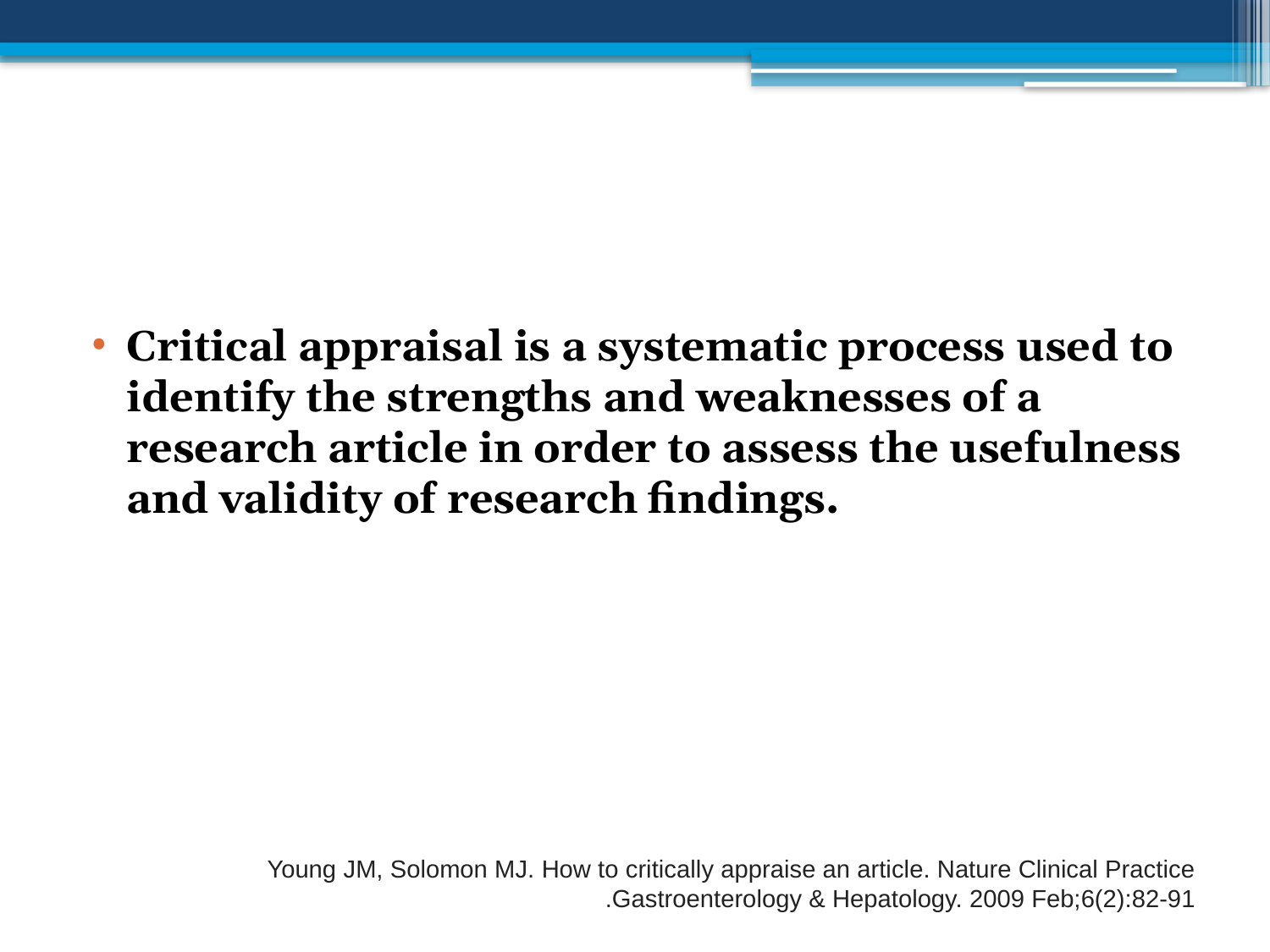

#
Critical appraisal is a systematic process used to identify the strengths and weaknesses of a research article in order to assess the usefulness and validity of research findings.
Young JM, Solomon MJ. How to critically appraise an article. Nature Clinical Practice Gastroenterology & Hepatology. 2009 Feb;6(2):82-91.